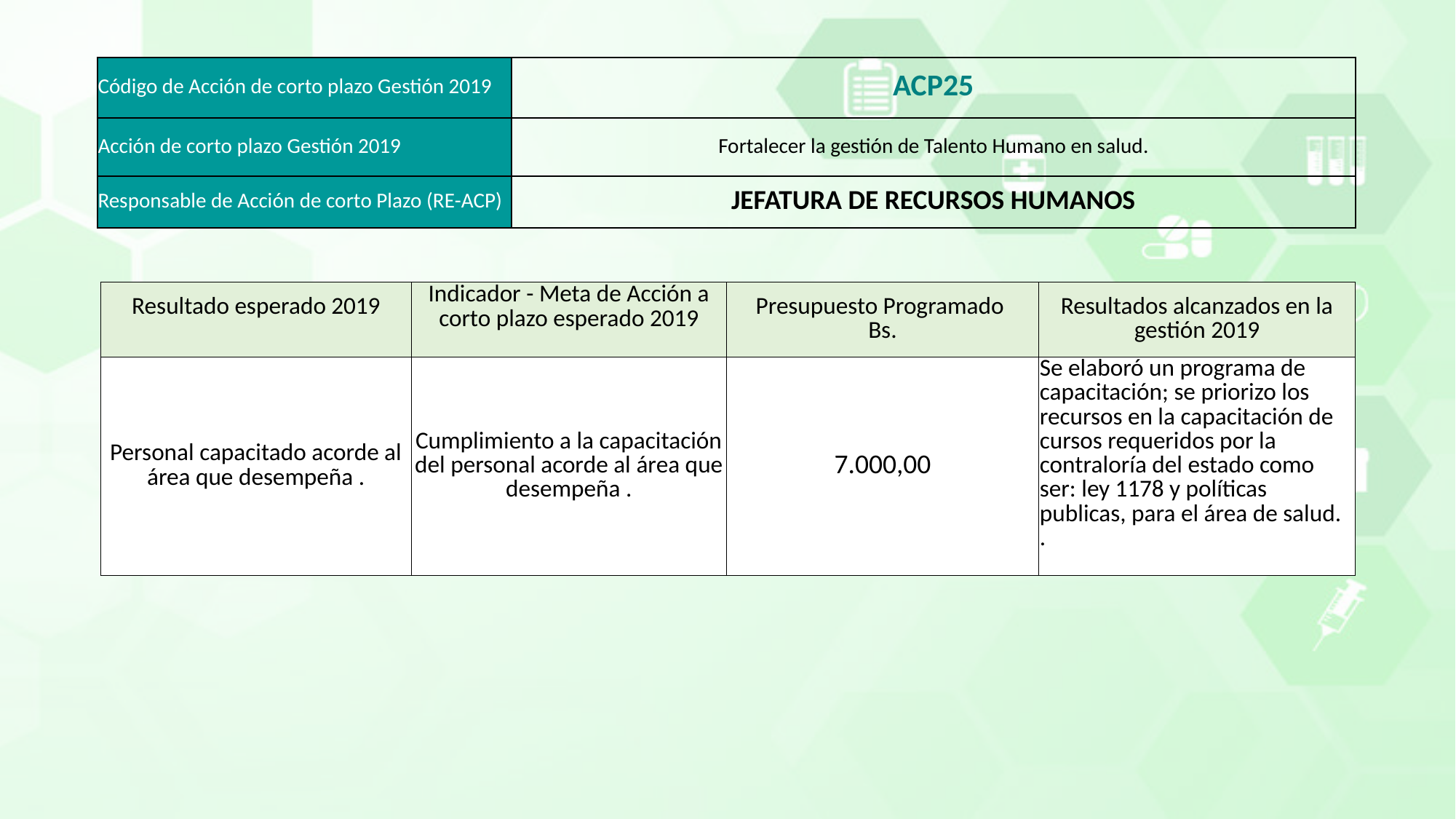

| Código de Acción de corto plazo Gestión 2019 | ACP25 |
| --- | --- |
| Acción de corto plazo Gestión 2019 | Fortalecer la gestión de Talento Humano en salud. |
| Responsable de Acción de corto Plazo (RE-ACP) | JEFATURA DE RECURSOS HUMANOS |
| Resultado esperado 2019 | Indicador - Meta de Acción a corto plazo esperado 2019 | Presupuesto Programado Bs. | Resultados alcanzados en la gestión 2019 |
| --- | --- | --- | --- |
| Personal capacitado acorde al área que desempeña . | Cumplimiento a la capacitación del personal acorde al área que desempeña . | 7.000,00 | Se elaboró un programa de capacitación; se priorizo los recursos en la capacitación de cursos requeridos por la contraloría del estado como ser: ley 1178 y políticas publicas, para el área de salud. . |